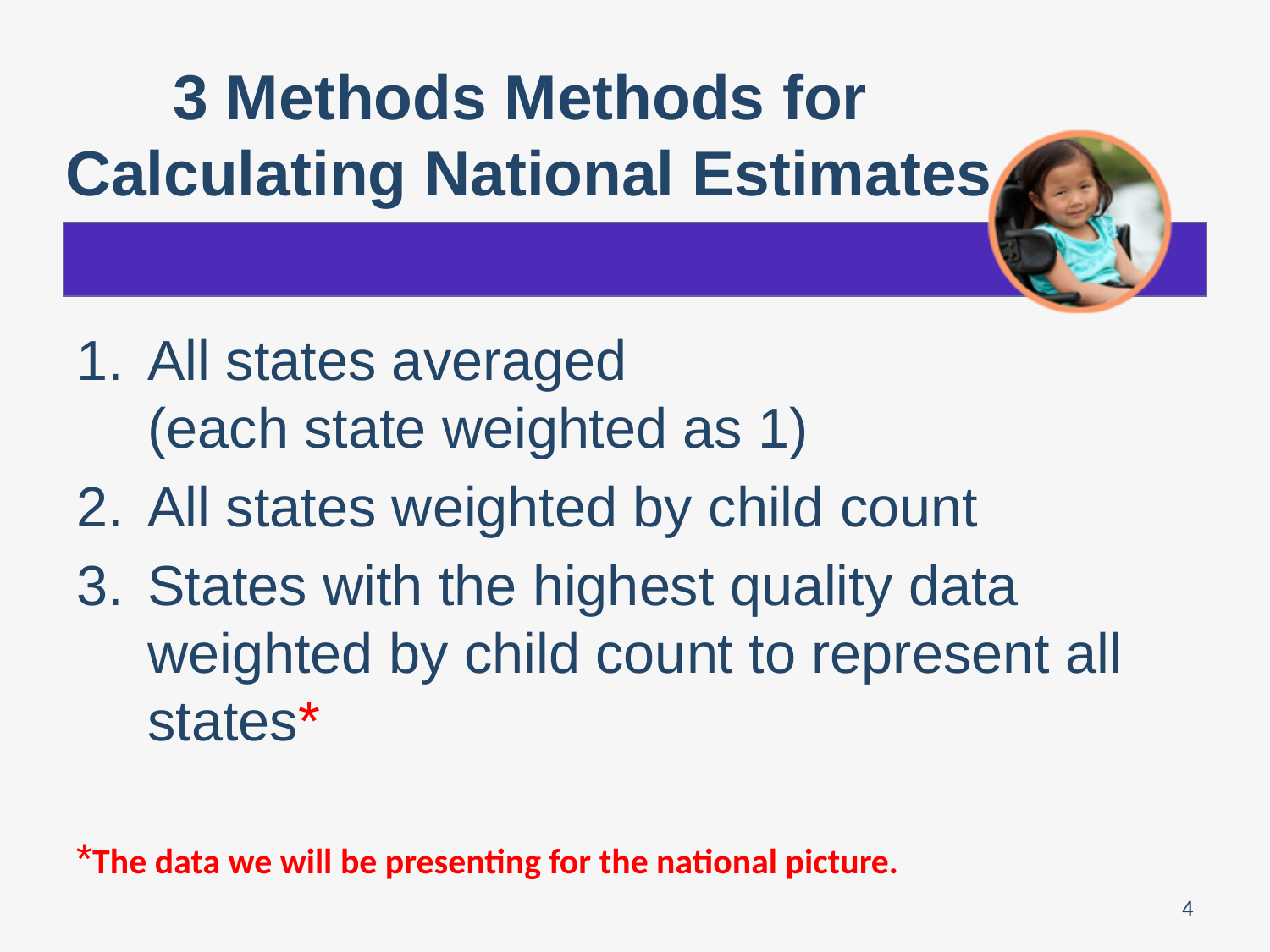

# 3 Methods Methods for Calculating National Estimates
All states averaged
(each state weighted as 1)
All states weighted by child count
States with the highest quality data weighted by child count to represent all states*
*The data we will be presenting for the national picture.
4